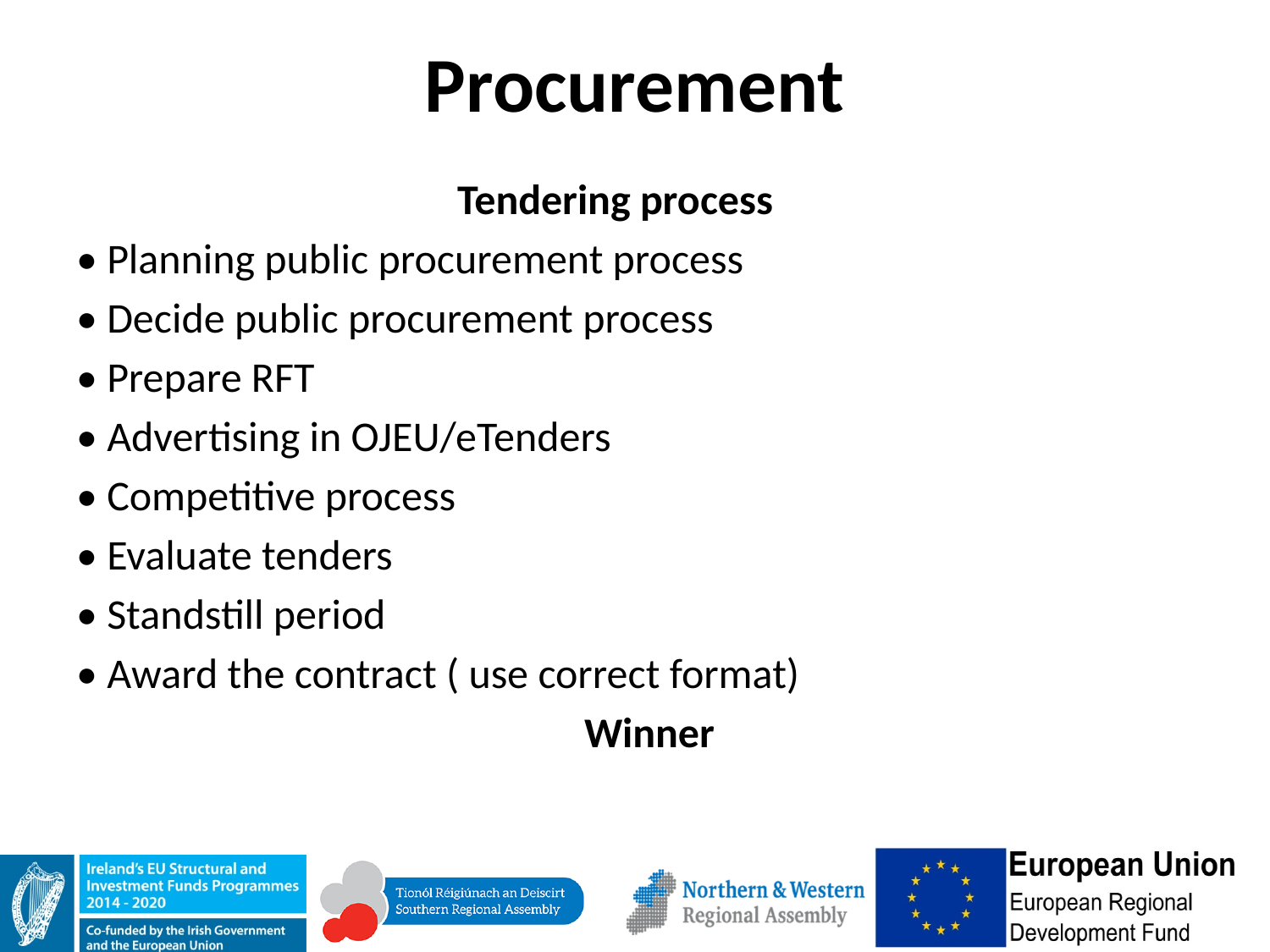

# Procurement
			Tendering process
• Planning public procurement process
• Decide public procurement process
• Prepare RFT
• Advertising in OJEU/eTenders
• Competitive process
• Evaluate tenders
• Standstill period
• Award the contract ( use correct format)
              			Winner